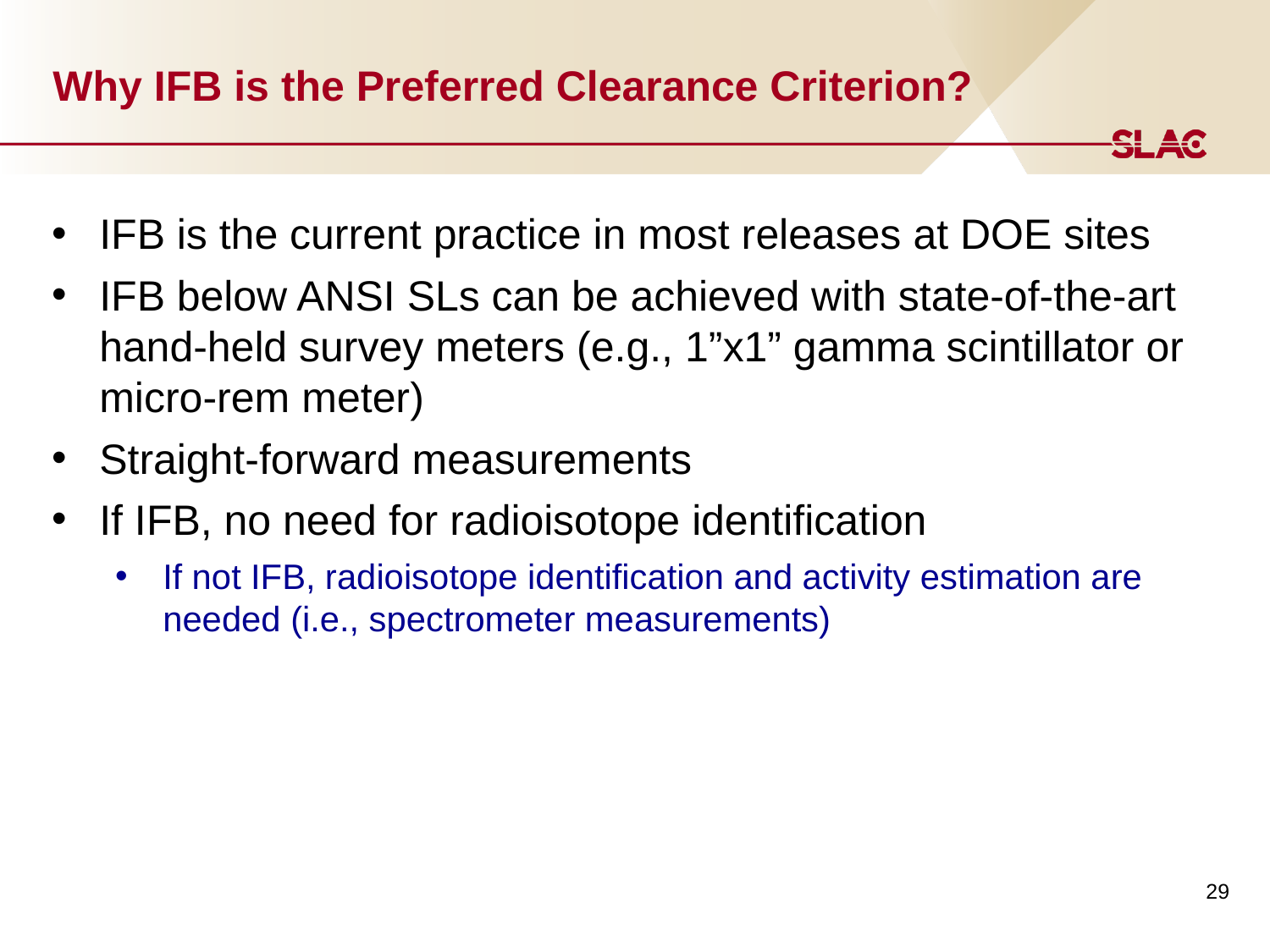

# Why IFB is the Preferred Clearance Criterion?
IFB is the current practice in most releases at DOE sites
IFB below ANSI SLs can be achieved with state-of-the-art hand-held survey meters (e.g., 1”x1” gamma scintillator or micro-rem meter)
Straight-forward measurements
If IFB, no need for radioisotope identification
If not IFB, radioisotope identification and activity estimation are needed (i.e., spectrometer measurements)

29